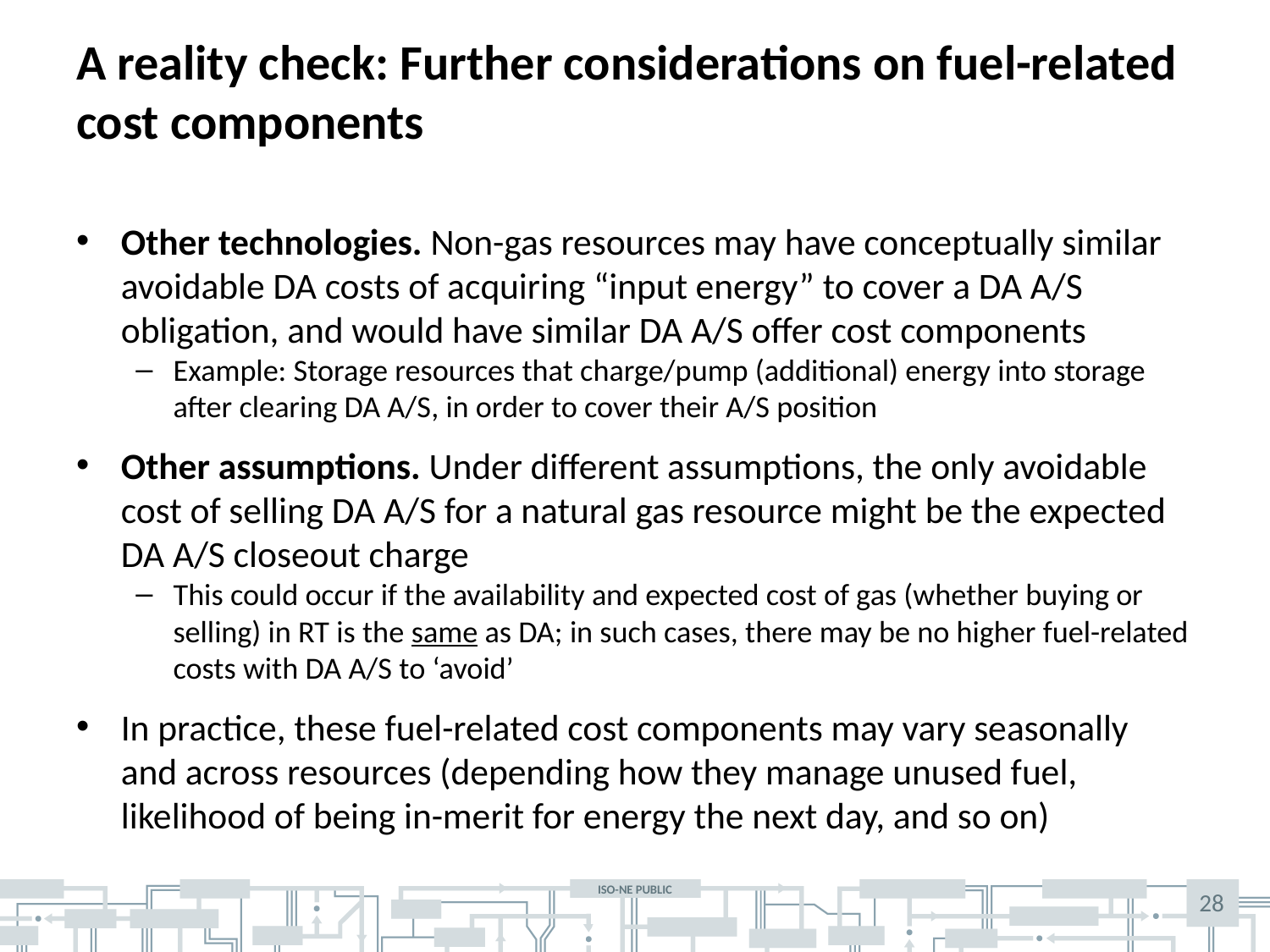

# A reality check: Further considerations on fuel-related cost components
Other technologies. Non-gas resources may have conceptually similar avoidable DA costs of acquiring “input energy” to cover a DA A/S obligation, and would have similar DA A/S offer cost components
Example: Storage resources that charge/pump (additional) energy into storage after clearing DA A/S, in order to cover their A/S position
Other assumptions. Under different assumptions, the only avoidable cost of selling DA A/S for a natural gas resource might be the expected DA A/S closeout charge
This could occur if the availability and expected cost of gas (whether buying or selling) in RT is the same as DA; in such cases, there may be no higher fuel-related costs with DA A/S to ‘avoid’
In practice, these fuel-related cost components may vary seasonally and across resources (depending how they manage unused fuel, likelihood of being in-merit for energy the next day, and so on)

28